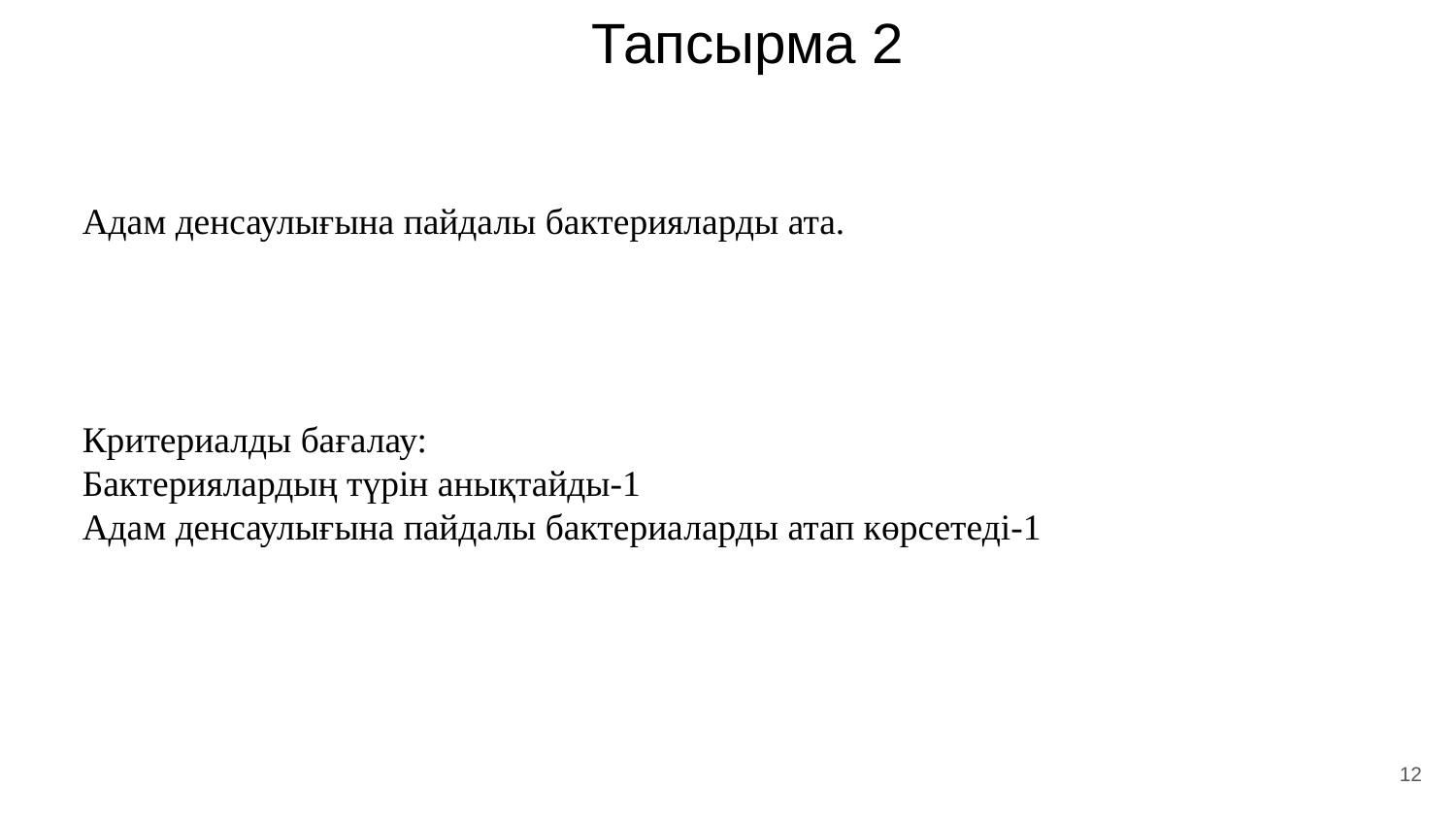

Тапсырма 2

Адам денсаулығына пайдалы бактерияларды ата.

Критериалды бағалау:
Бактериялардың түрін анықтайды-1
Адам денсаулығына пайдалы бактериаларды атап көрсетеді-1